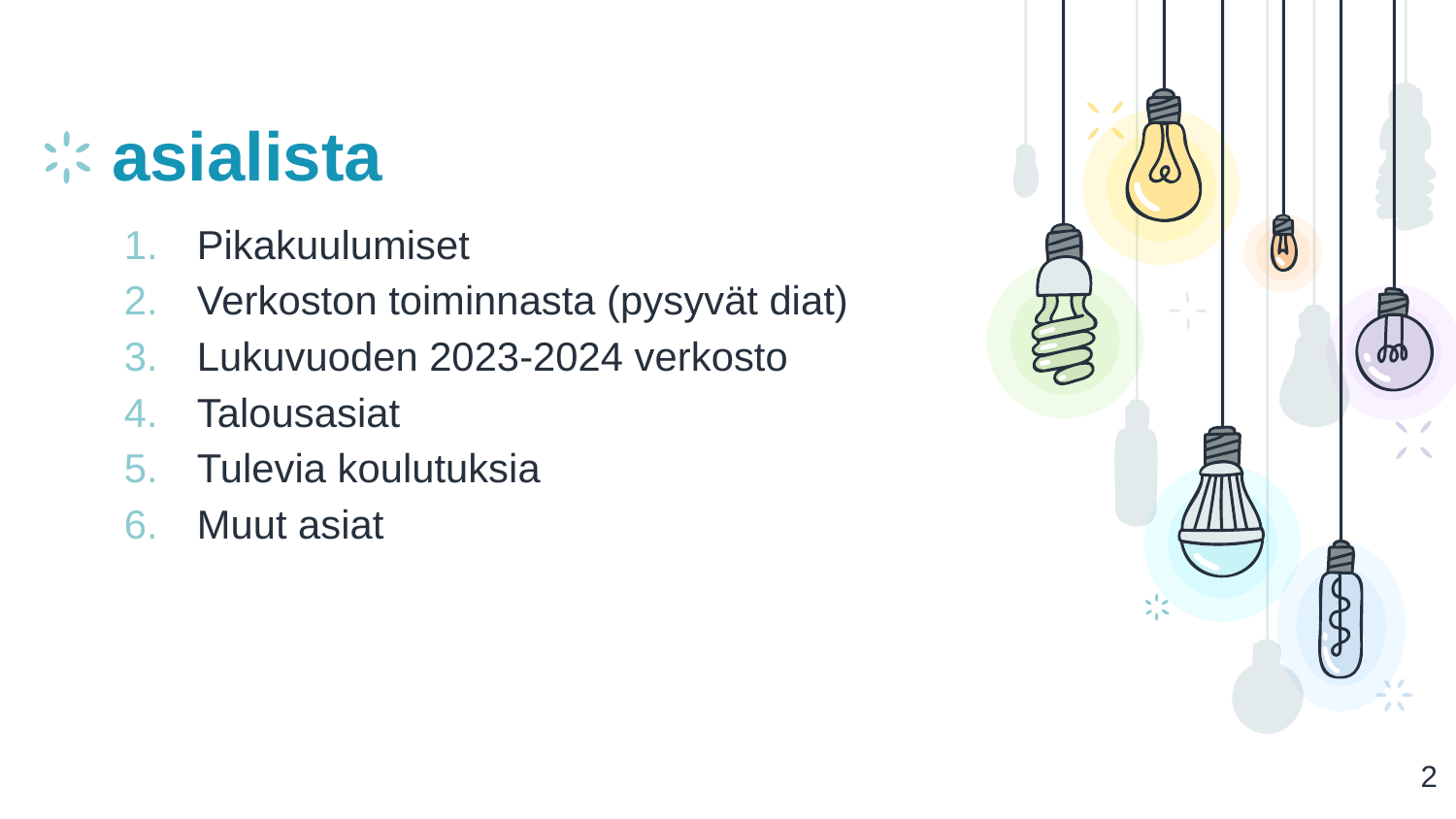

# asialista
Pikakuulumiset
Verkoston toiminnasta (pysyvät diat)
Lukuvuoden 2023-2024 verkosto
Talousasiat
Tulevia koulutuksia
Muut asiat

2